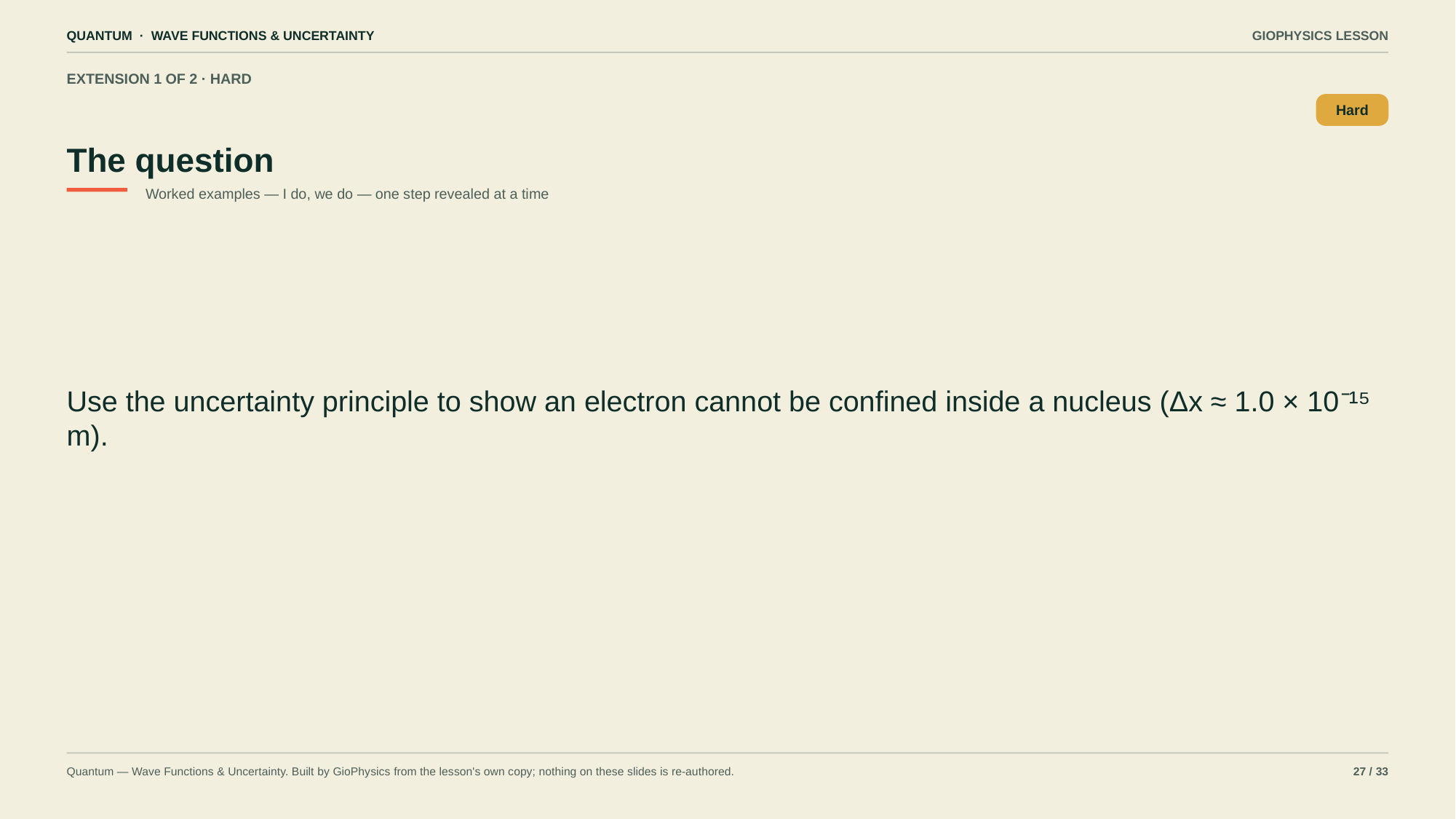

QUANTUM  ·  WAVE FUNCTIONS & UNCERTAINTY
GIOPHYSICS LESSON

EXTENSION 1 OF 2 · HARD
The question

Hard
Worked examples — I do, we do — one step revealed at a time

Use the uncertainty principle to show an electron cannot be confined inside a nucleus (Δx ≈ 1.0 × 10⁻¹⁵ m).

Quantum — Wave Functions & Uncertainty. Built by GioPhysics from the lesson's own copy; nothing on these slides is re-authored.
27 / 33